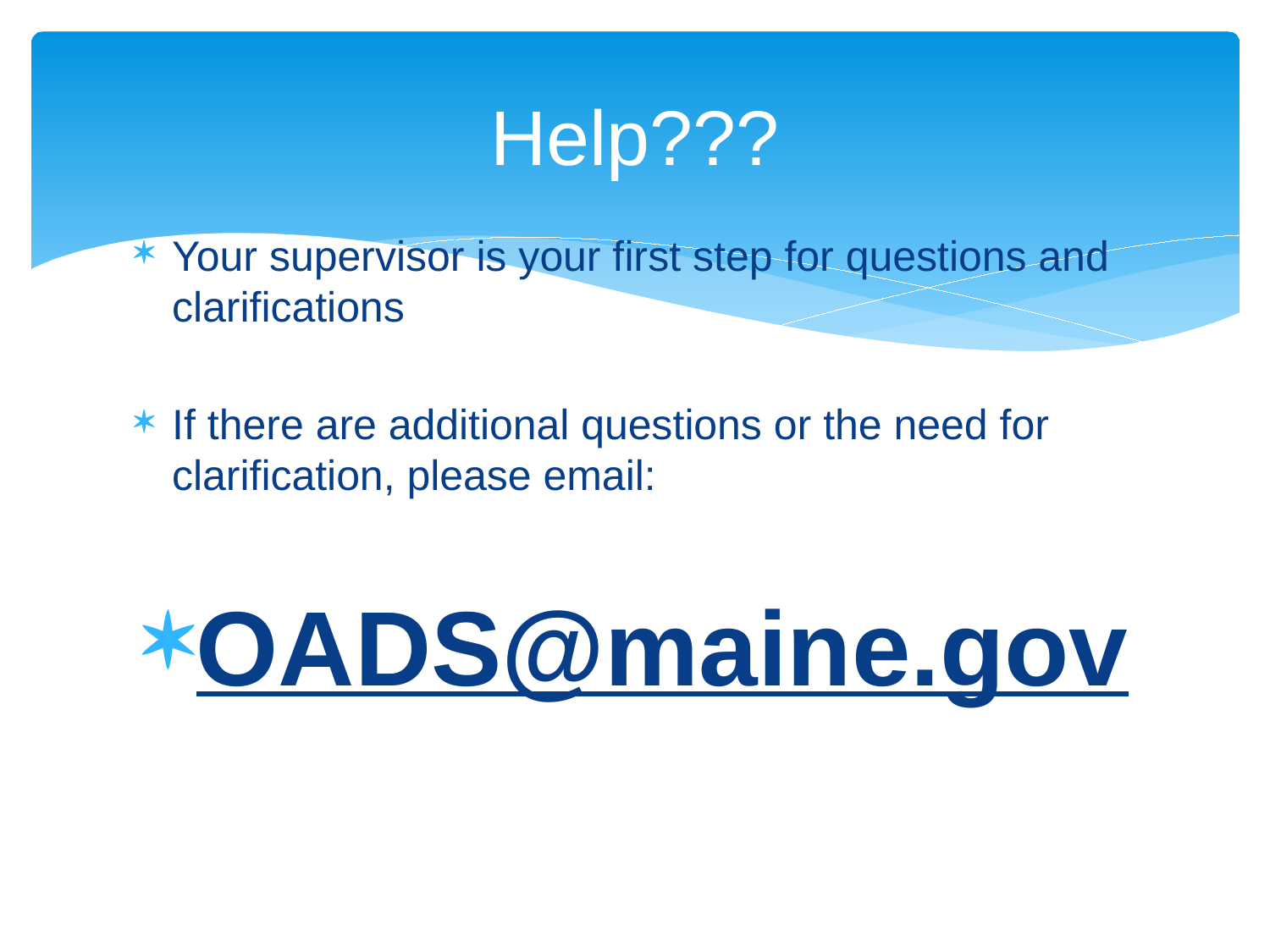

# Help???
Your supervisor is your first step for questions and clarifications

If there are additional questions or the need for clarification, please email:

OADS@maine.gov